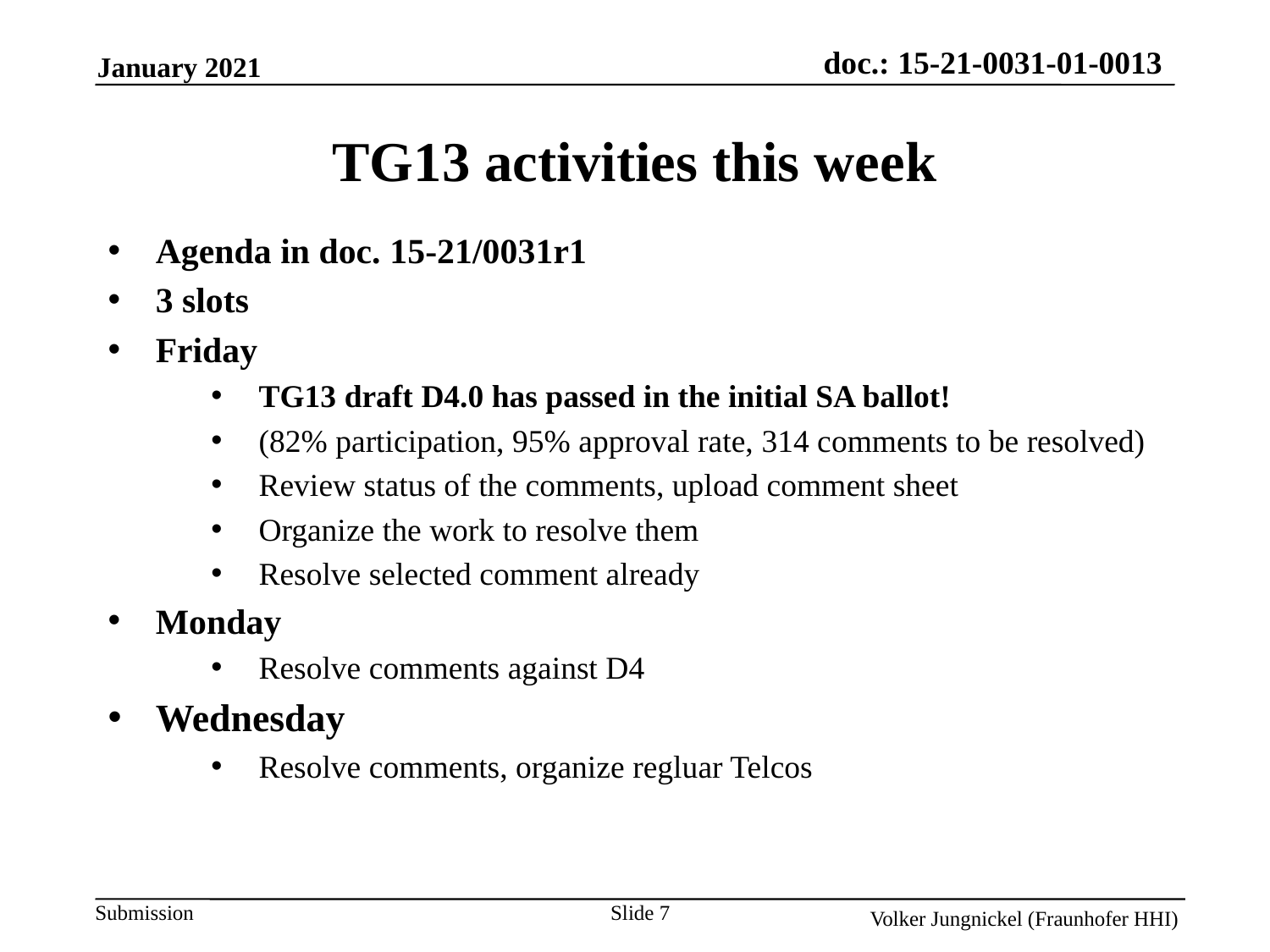

TG13 activities this week
Agenda in doc. 15-21/0031r1
3 slots
Friday
TG13 draft D4.0 has passed in the initial SA ballot!
(82% participation, 95% approval rate, 314 comments to be resolved)
Review status of the comments, upload comment sheet
Organize the work to resolve them
Resolve selected comment already
Monday
Resolve comments against D4
Wednesday
Resolve comments, organize regluar Telcos

Slide 7
Volker Jungnickel (Fraunhofer HHI)